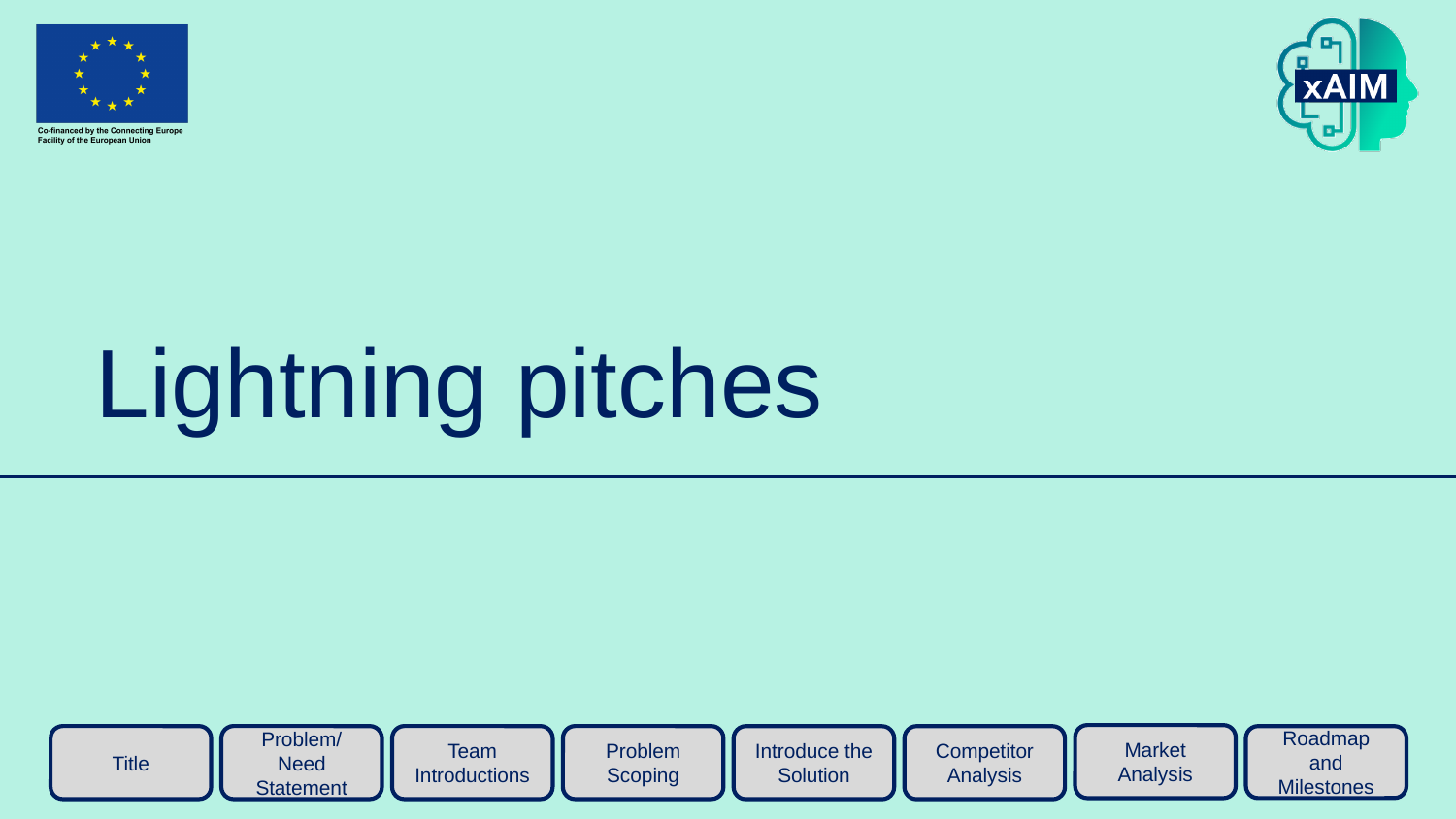

# Lightning pitches
Market Analysis
Title
Problem/Need Statement
Team Introductions
Problem Scoping
Roadmap and Milestones
Introduce the Solution
Competitor Analysis